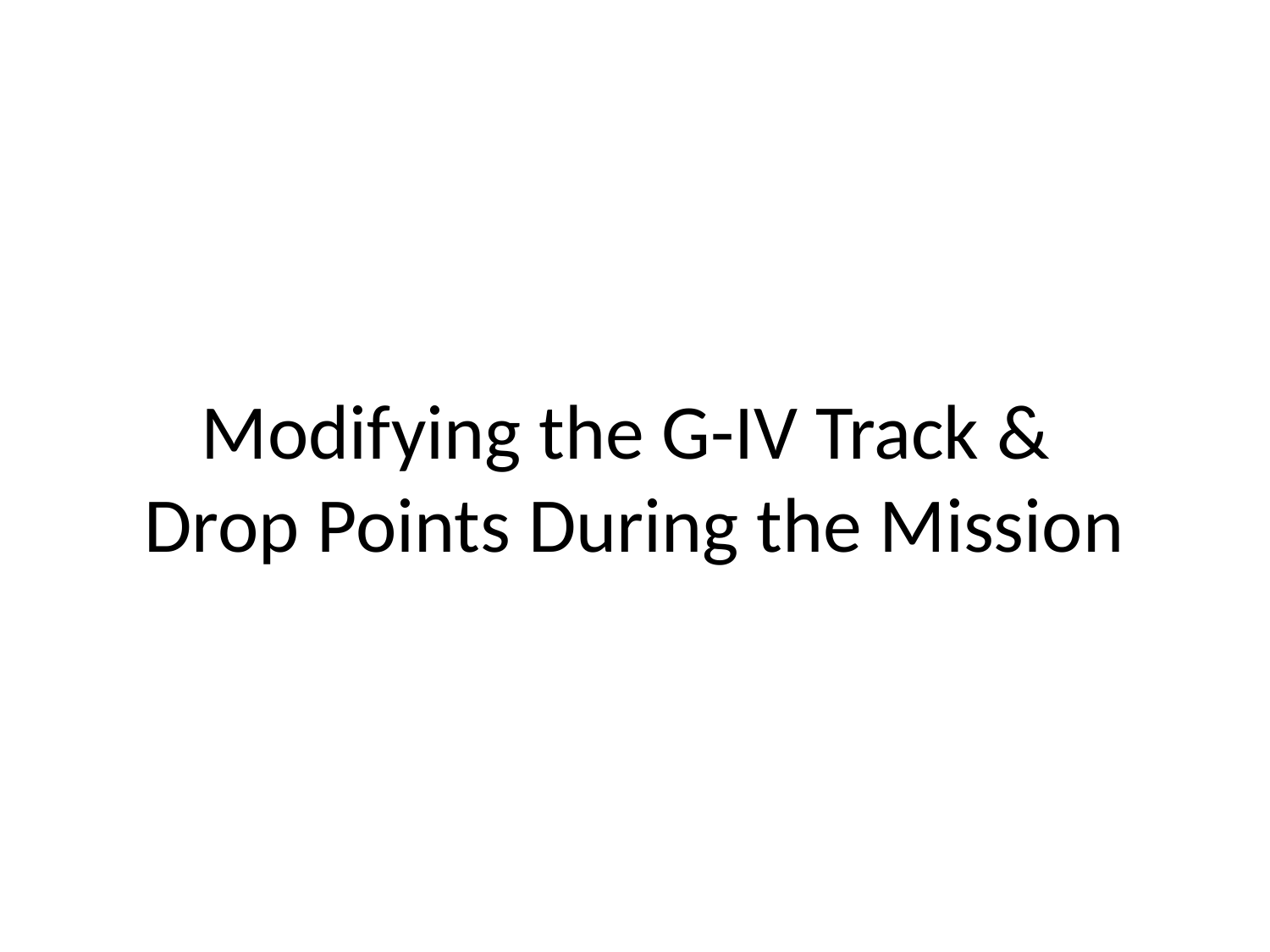

Modifying the G-IV Track &
Drop Points During the Mission